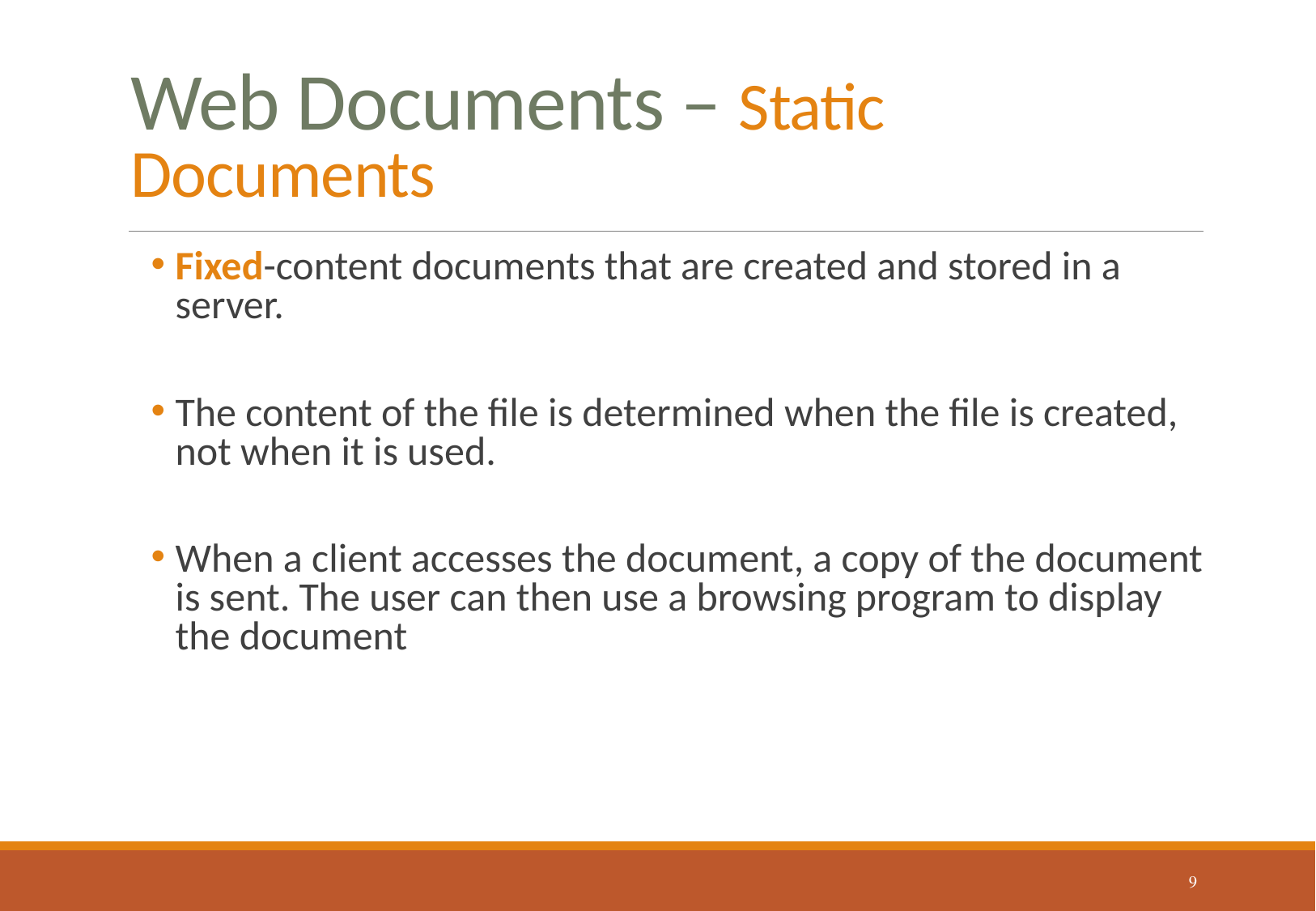

# Web Documents – Static Documents
Fixed-content documents that are created and stored in a server.

The content of the file is determined when the file is created, not when it is used.

When a client accesses the document, a copy of the document is sent. The user can then use a browsing program to display the document

9